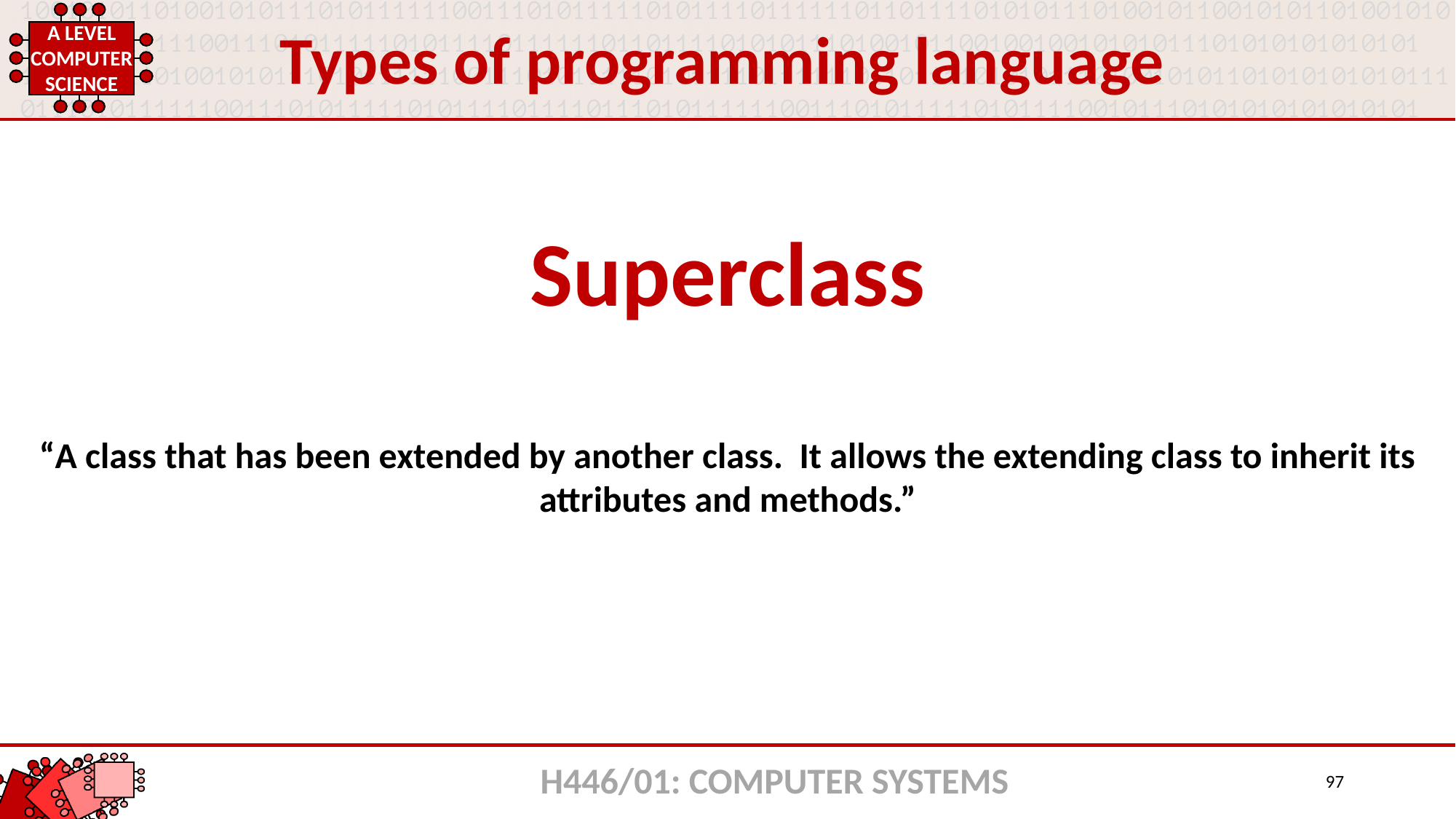

Types of programming language
Superclass
“A class that has been extended by another class.  It allows the extending class to inherit its attributes and methods.”
H446/01: COMPUTER SYSTEMS
97